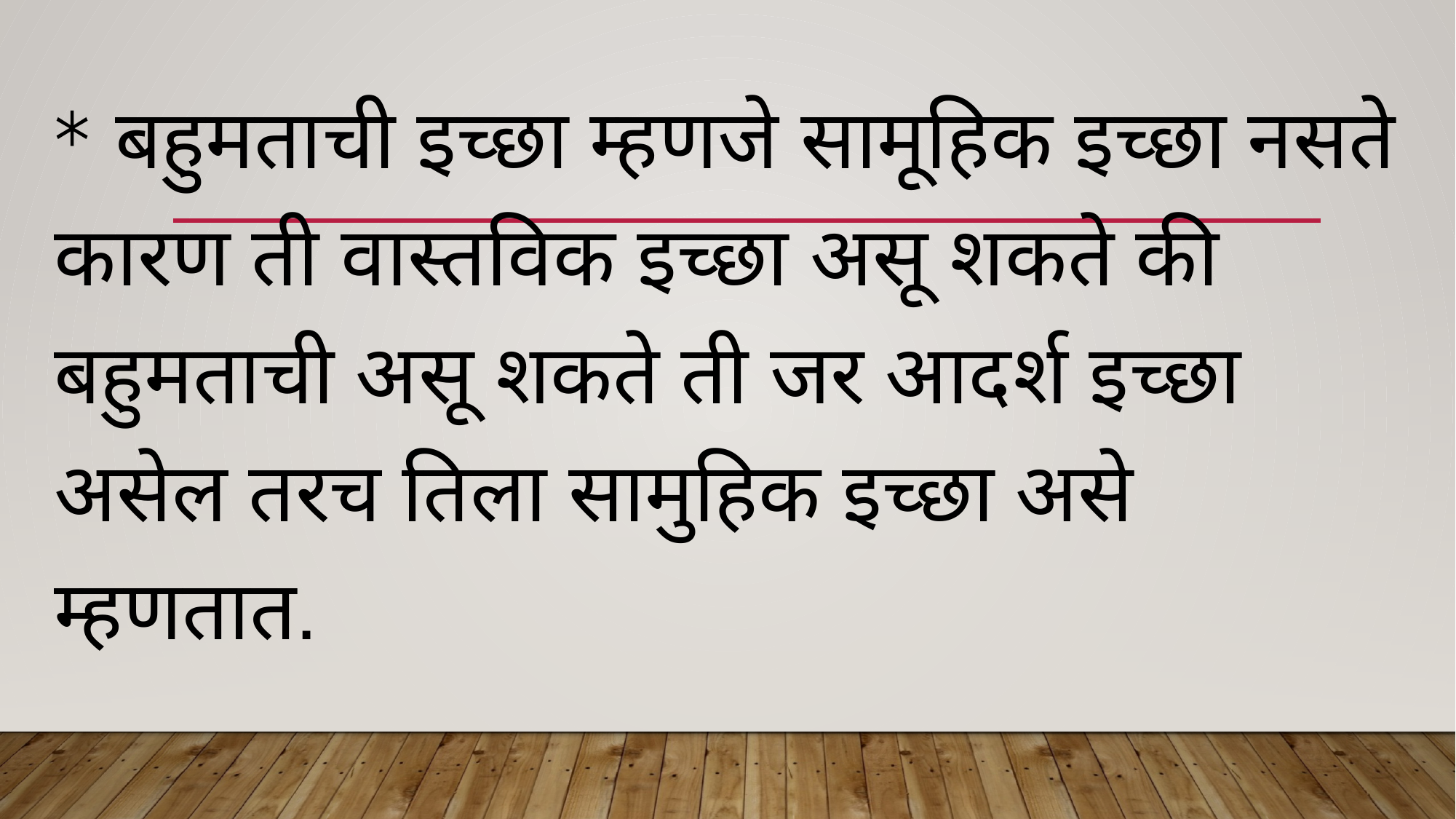

* बहुमताची इच्छा म्हणजे सामूहिक इच्छा नसते कारण ती वास्तविक इच्छा असू शकते की बहुमताची असू शकते ती जर आदर्श इच्छा असेल तरच तिला सामुहिक इच्छा असे म्हणतात.